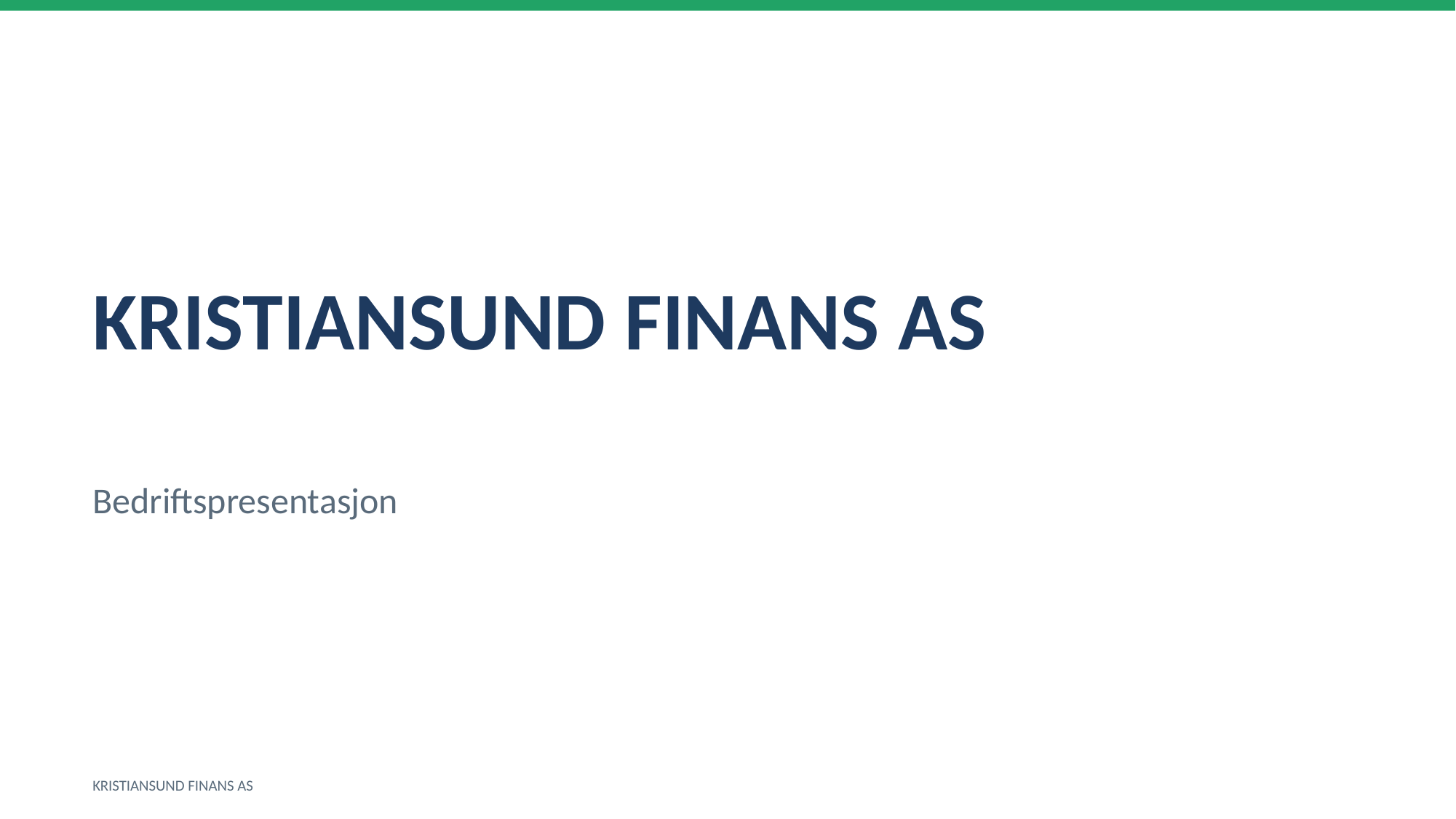

KRISTIANSUND FINANS AS
Bedriftspresentasjon
KRISTIANSUND FINANS AS